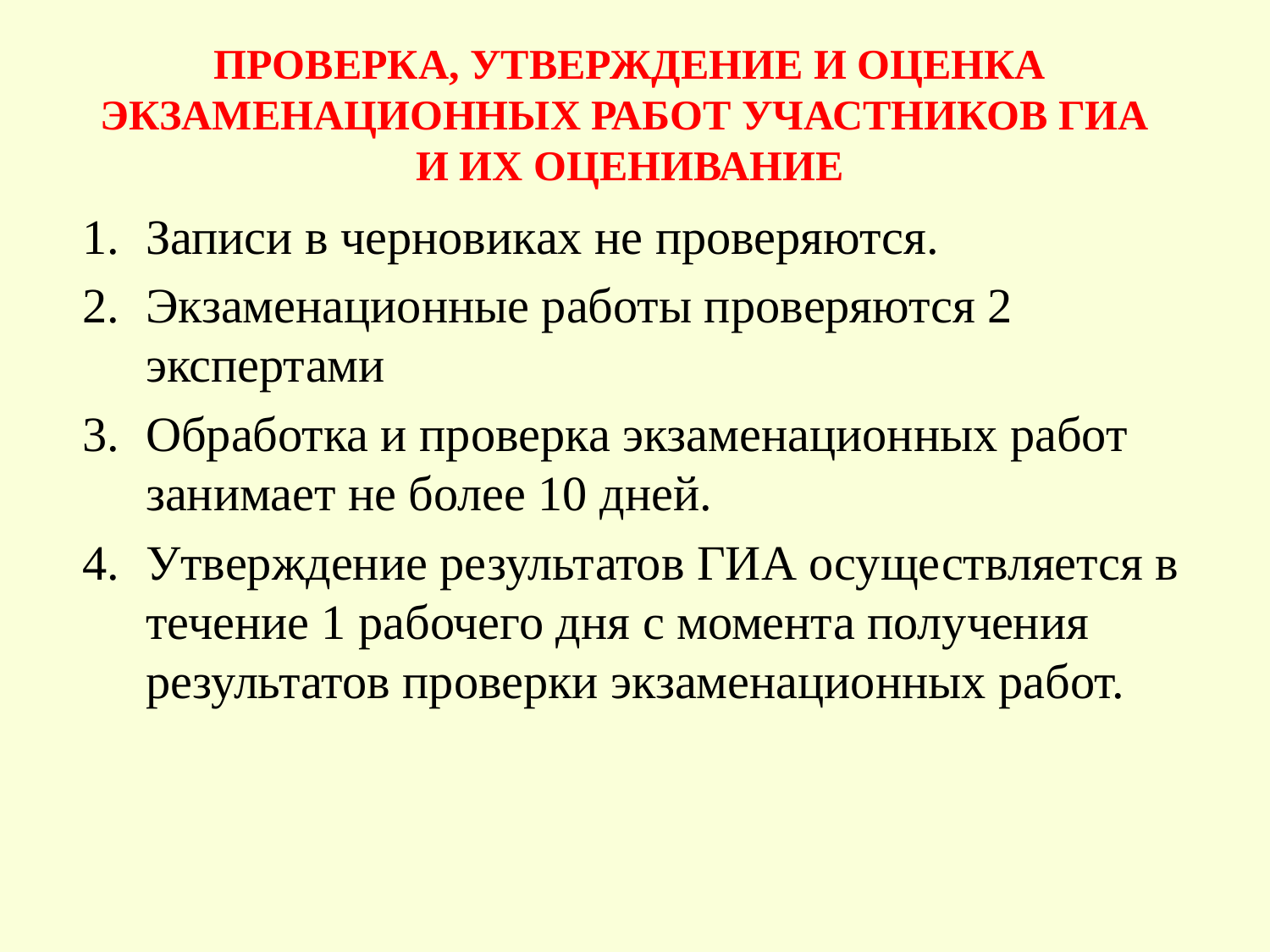

# ПРОВЕРКА, УТВЕРЖДЕНИЕ И ОЦЕНКА ЭКЗАМЕНАЦИОННЫХ РАБОТ УЧАСТНИКОВ ГИА И ИХ ОЦЕНИВАНИЕ
Записи в черновиках не проверяются.
Экзаменационные работы проверяются 2 экспертами
Обработка и проверка экзаменационных работ занимает не более 10 дней.
Утверждение результатов ГИА осуществляется в течение 1 рабочего дня с момента получения результатов проверки экзаменационных работ.